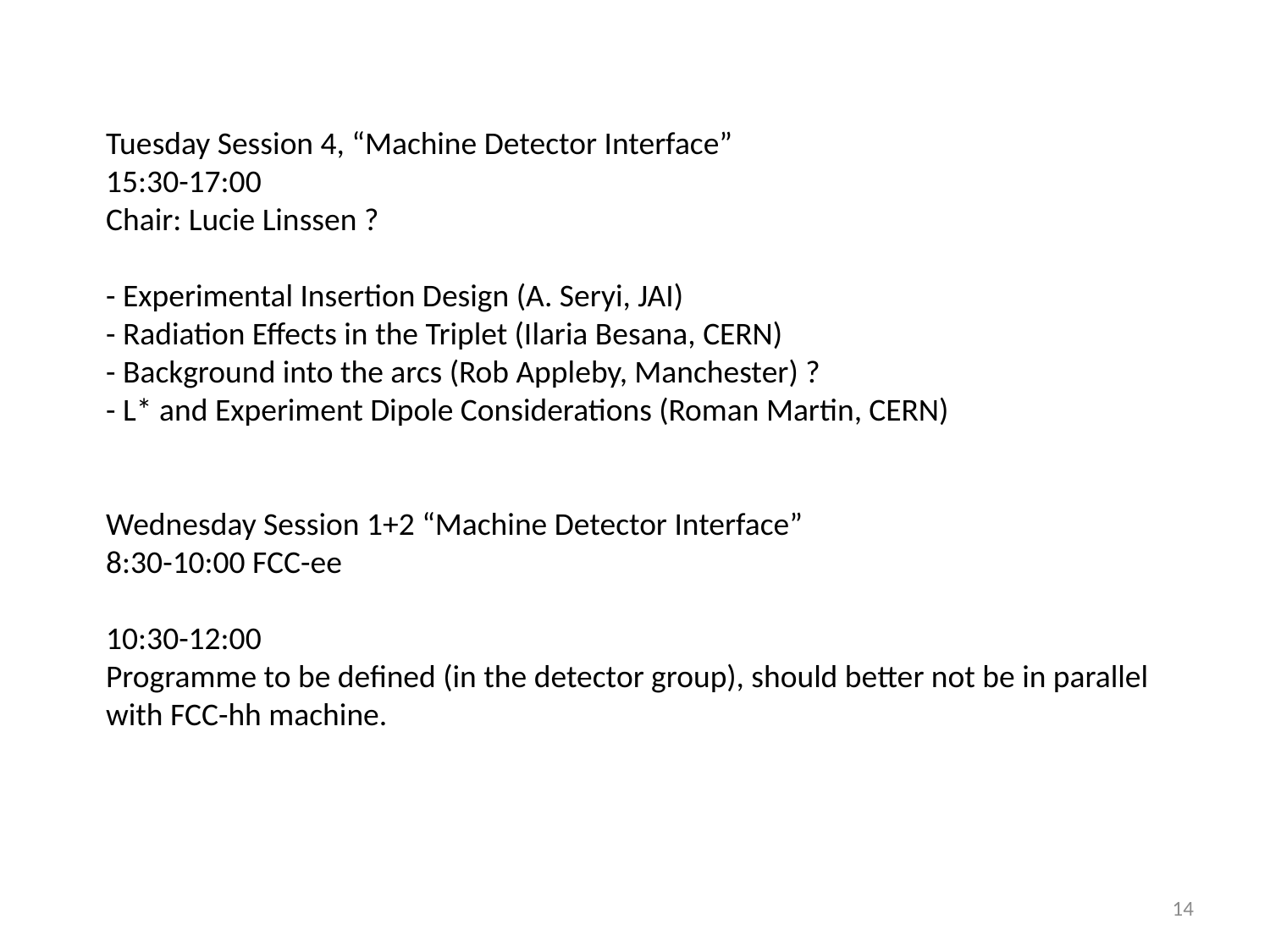

Tuesday Session 4, “Machine Detector Interface”
15:30-17:00
Chair: Lucie Linssen ?

- Experimental Insertion Design (A. Seryi, JAI)
- Radiation Effects in the Triplet (Ilaria Besana, CERN)
- Background into the arcs (Rob Appleby, Manchester) ?
- L* and Experiment Dipole Considerations (Roman Martin, CERN)

Wednesday Session 1+2 “Machine Detector Interface”
8:30-10:00 FCC-ee

10:30-12:00
Programme to be defined (in the detector group), should better not be in parallel with FCC-hh machine.

14